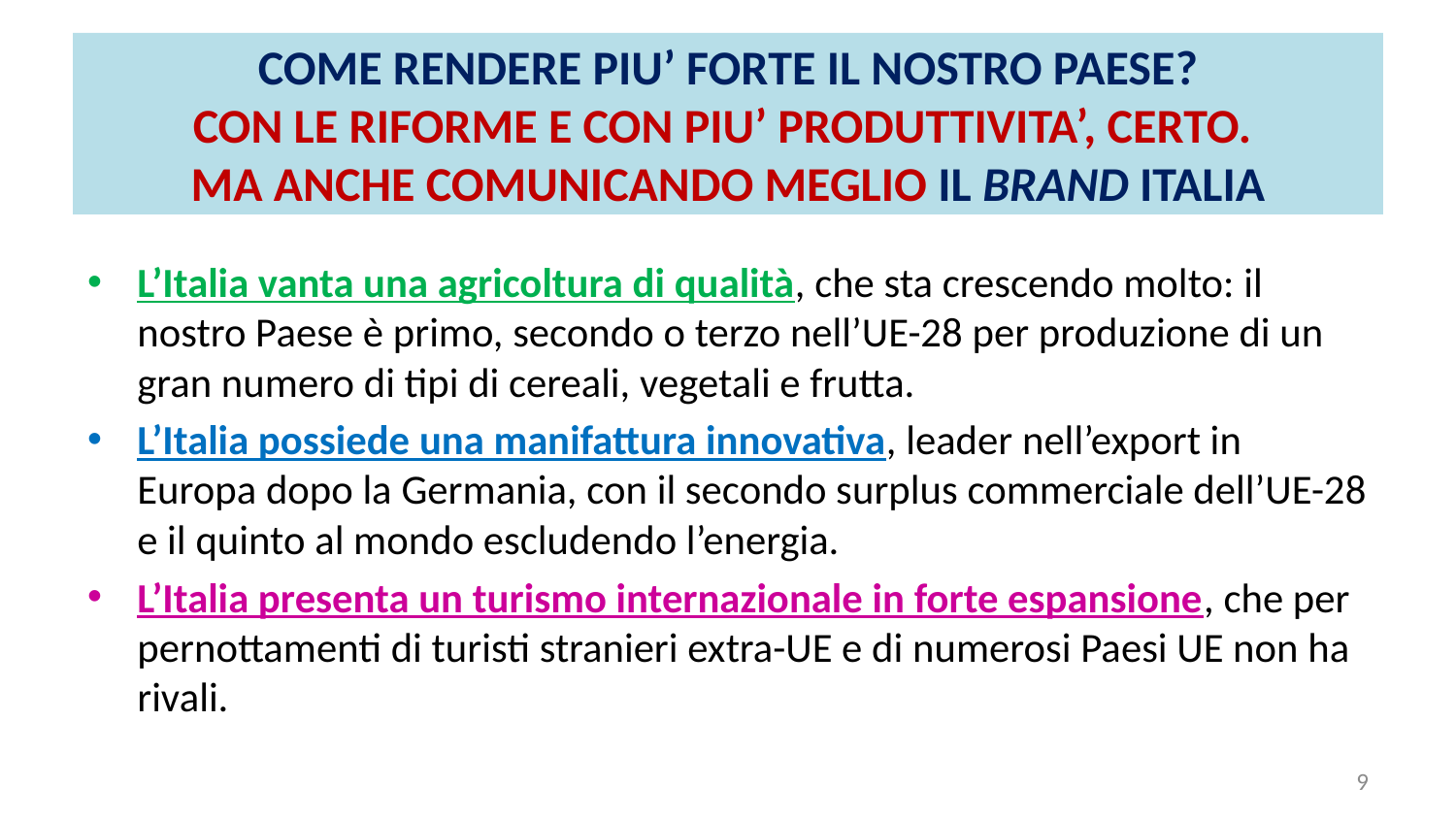

# COME RENDERE PIU’ FORTE IL NOSTRO PAESE? CON LE RIFORME E CON PIU’ PRODUTTIVITA’, CERTO. MA ANCHE COMUNICANDO MEGLIO IL BRAND ITALIA

L’Italia vanta una agricoltura di qualità, che sta crescendo molto: il nostro Paese è primo, secondo o terzo nell’UE-28 per produzione di un gran numero di tipi di cereali, vegetali e frutta.
L’Italia possiede una manifattura innovativa, leader nell’export in Europa dopo la Germania, con il secondo surplus commerciale dell’UE-28 e il quinto al mondo escludendo l’energia.
L’Italia presenta un turismo internazionale in forte espansione, che per pernottamenti di turisti stranieri extra-UE e di numerosi Paesi UE non ha rivali.
9